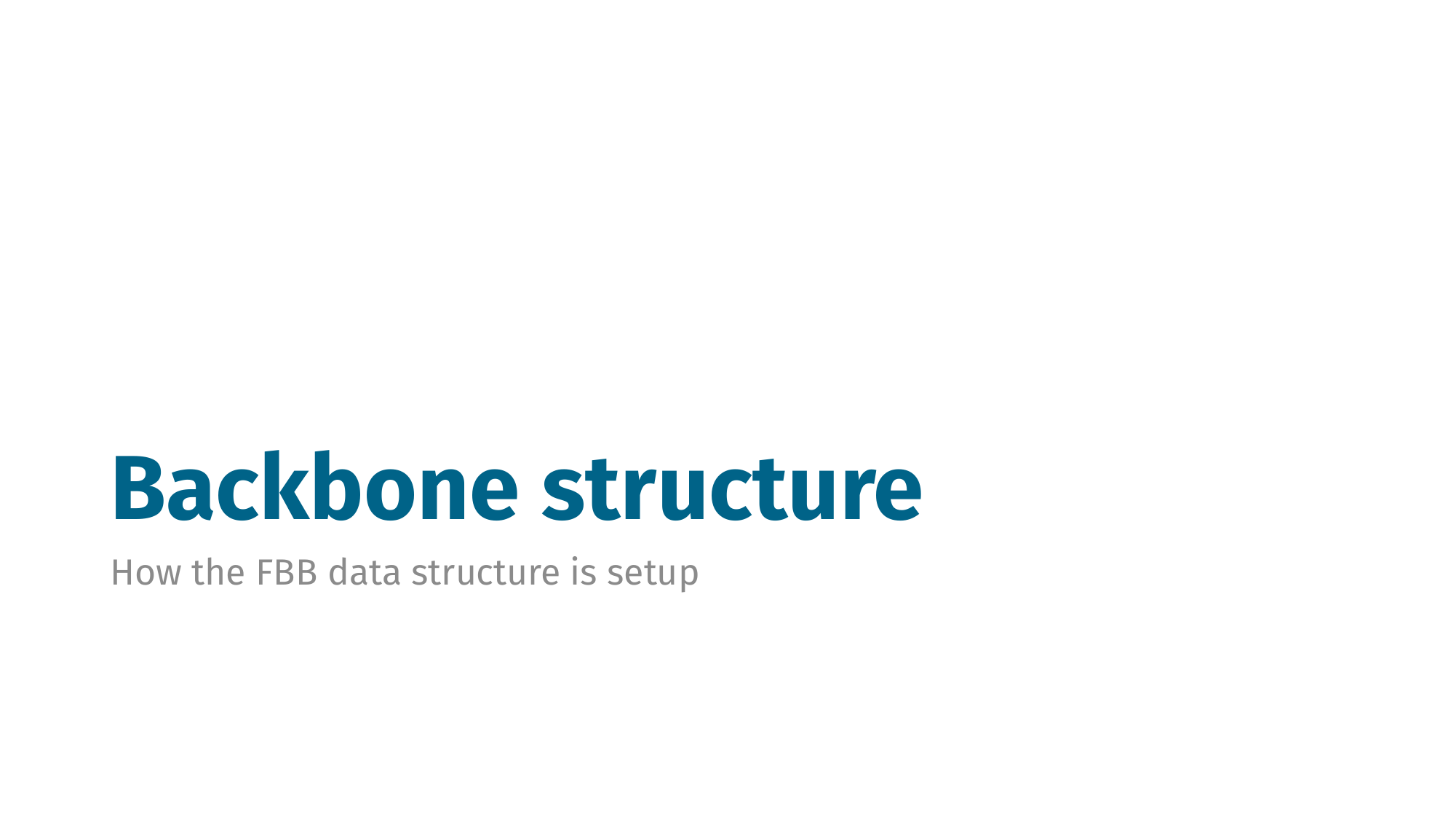

# Backbone structure
How the FBB data structure is setup